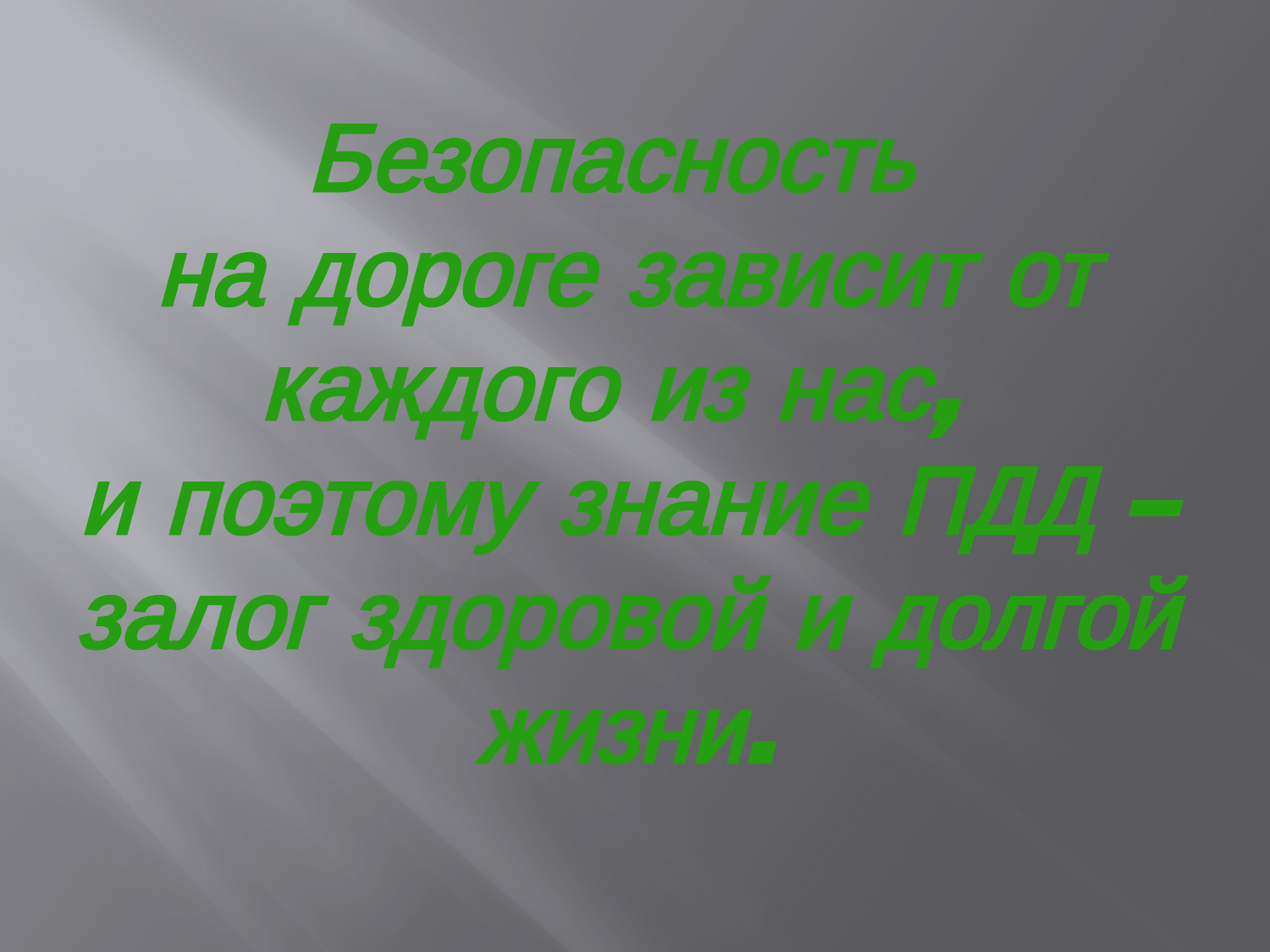

# Безопасность на дороге зависит от каждого из нас, и поэтому знание ПДД – залог здоровой и долгой жизни.